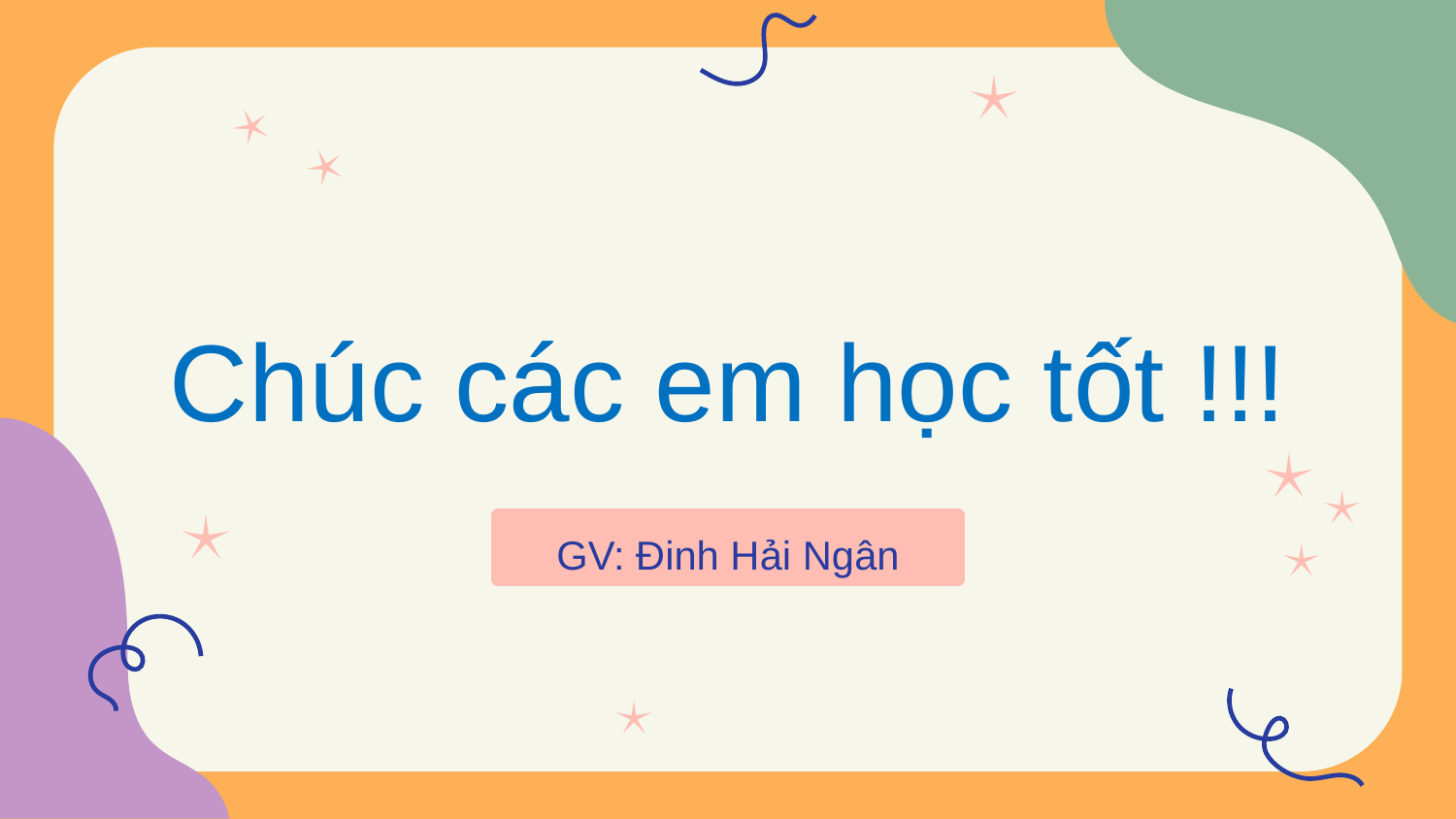

# Chúc các em học tốt !!!

GV: Đinh Hải Ngân